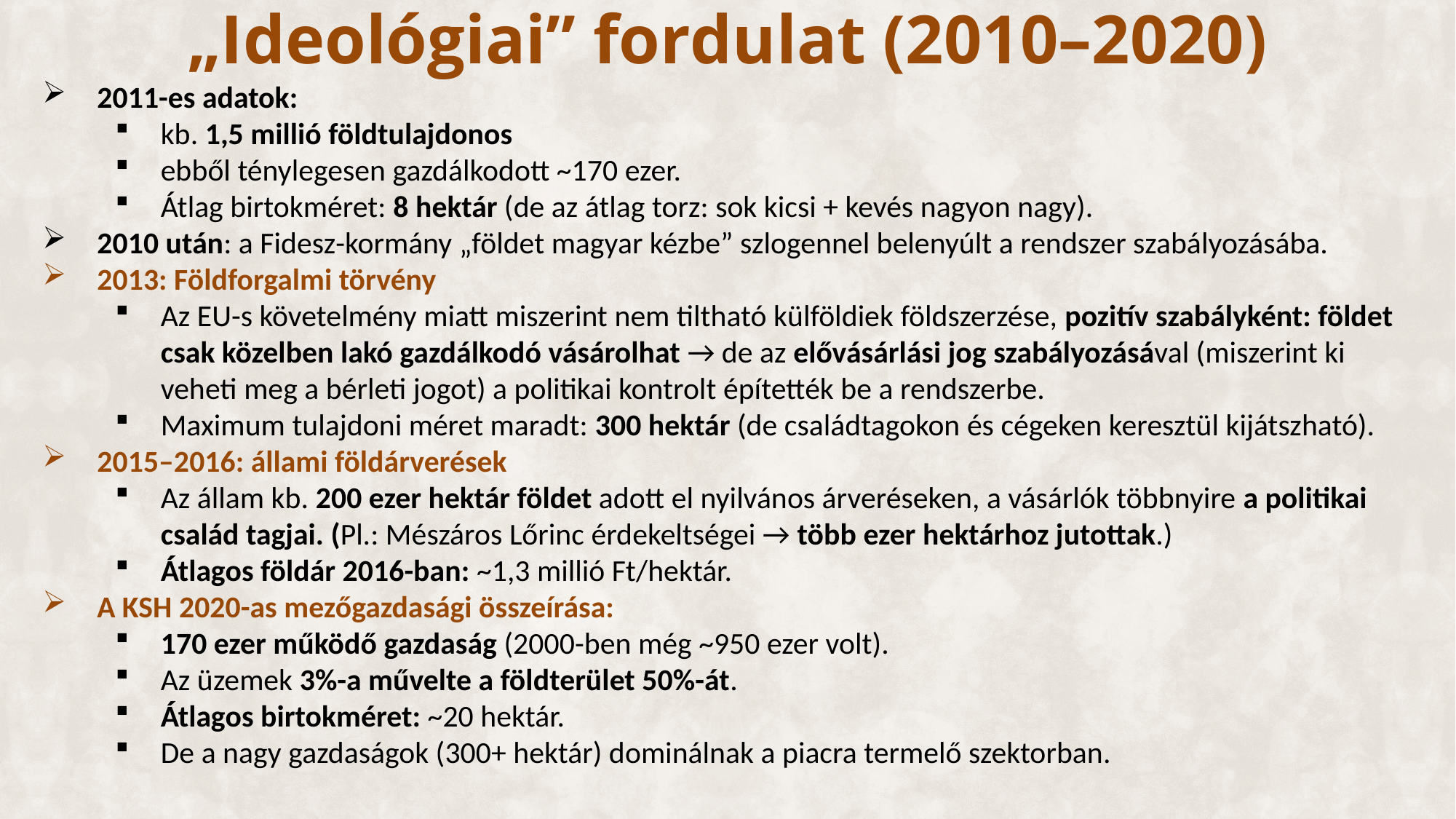

„Ideológiai” fordulat (2010–2020)
2011-es adatok:
kb. 1,5 millió földtulajdonos
ebből ténylegesen gazdálkodott ~170 ezer.
Átlag birtokméret: 8 hektár (de az átlag torz: sok kicsi + kevés nagyon nagy).
2010 után: a Fidesz-kormány „földet magyar kézbe” szlogennel belenyúlt a rendszer szabályozásába.
2013: Földforgalmi törvény
Az EU-s követelmény miatt miszerint nem tiltható külföldiek földszerzése, pozitív szabályként: földet csak közelben lakó gazdálkodó vásárolhat → de az elővásárlási jog szabályozásával (miszerint ki veheti meg a bérleti jogot) a politikai kontrolt építették be a rendszerbe.
Maximum tulajdoni méret maradt: 300 hektár (de családtagokon és cégeken keresztül kijátszható).
2015–2016: állami földárverések
Az állam kb. 200 ezer hektár földet adott el nyilvános árveréseken, a vásárlók többnyire a politikai család tagjai. (Pl.: Mészáros Lőrinc érdekeltségei → több ezer hektárhoz jutottak.)
Átlagos földár 2016-ban: ~1,3 millió Ft/hektár.
A KSH 2020-as mezőgazdasági összeírása:
170 ezer működő gazdaság (2000-ben még ~950 ezer volt).
Az üzemek 3%-a művelte a földterület 50%-át.
Átlagos birtokméret: ~20 hektár.
De a nagy gazdaságok (300+ hektár) dominálnak a piacra termelő szektorban.